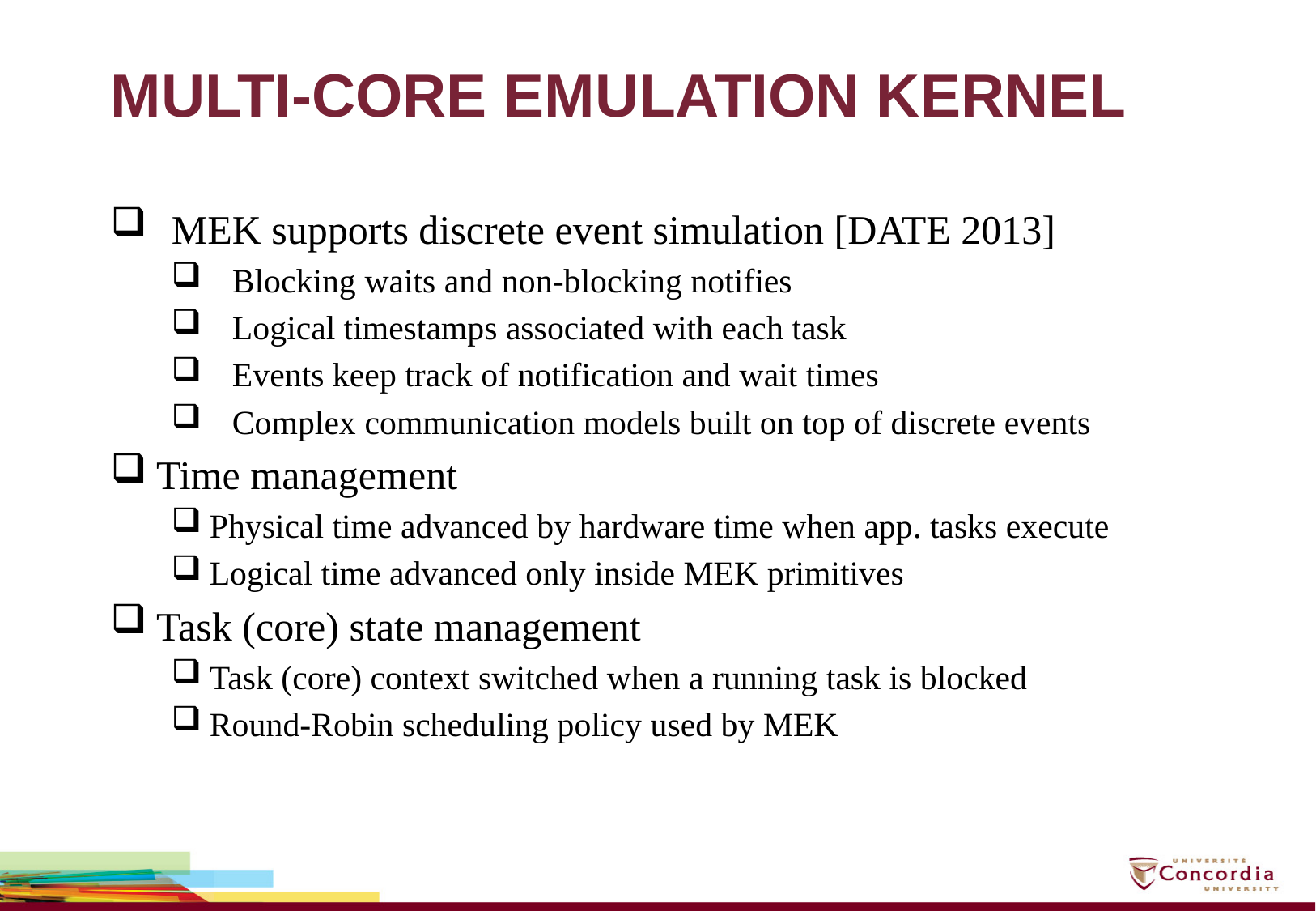

# Multi-core Emulation Kernel
MEK supports discrete event simulation [DATE 2013]
Blocking waits and non-blocking notifies
Logical timestamps associated with each task
Events keep track of notification and wait times
Complex communication models built on top of discrete events
Time management
Physical time advanced by hardware time when app. tasks execute
Logical time advanced only inside MEK primitives
Task (core) state management
Task (core) context switched when a running task is blocked
Round-Robin scheduling policy used by MEK